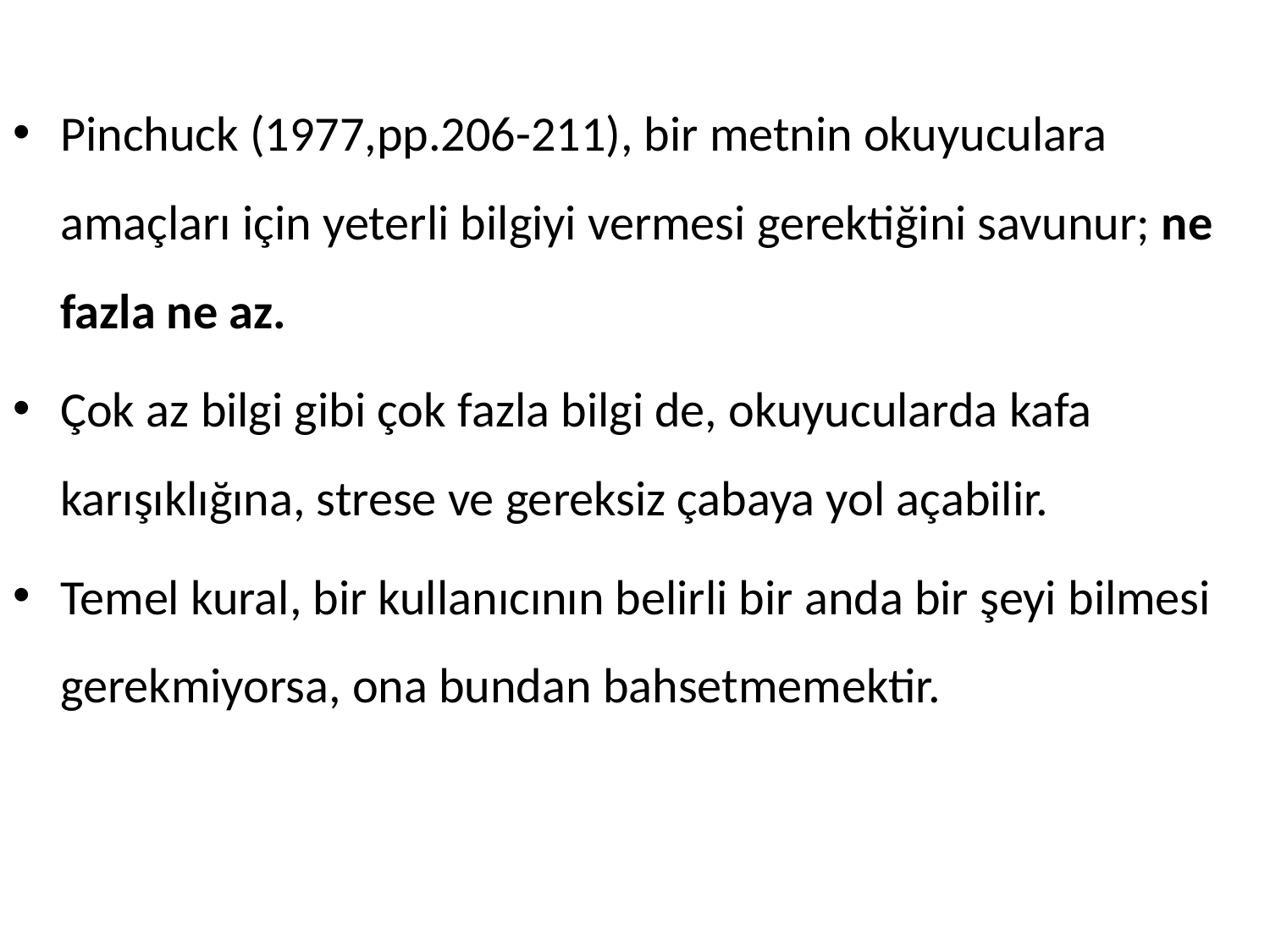

Pinchuck (1977,pp.206-211), bir metnin okuyuculara amaçları için yeterli bilgiyi vermesi gerektiğini savunur; ne fazla ne az.
Çok az bilgi gibi çok fazla bilgi de, okuyucularda kafa karışıklığına, strese ve gereksiz çabaya yol açabilir.
Temel kural, bir kullanıcının belirli bir anda bir şeyi bilmesi gerekmiyorsa, ona bundan bahsetmemektir.